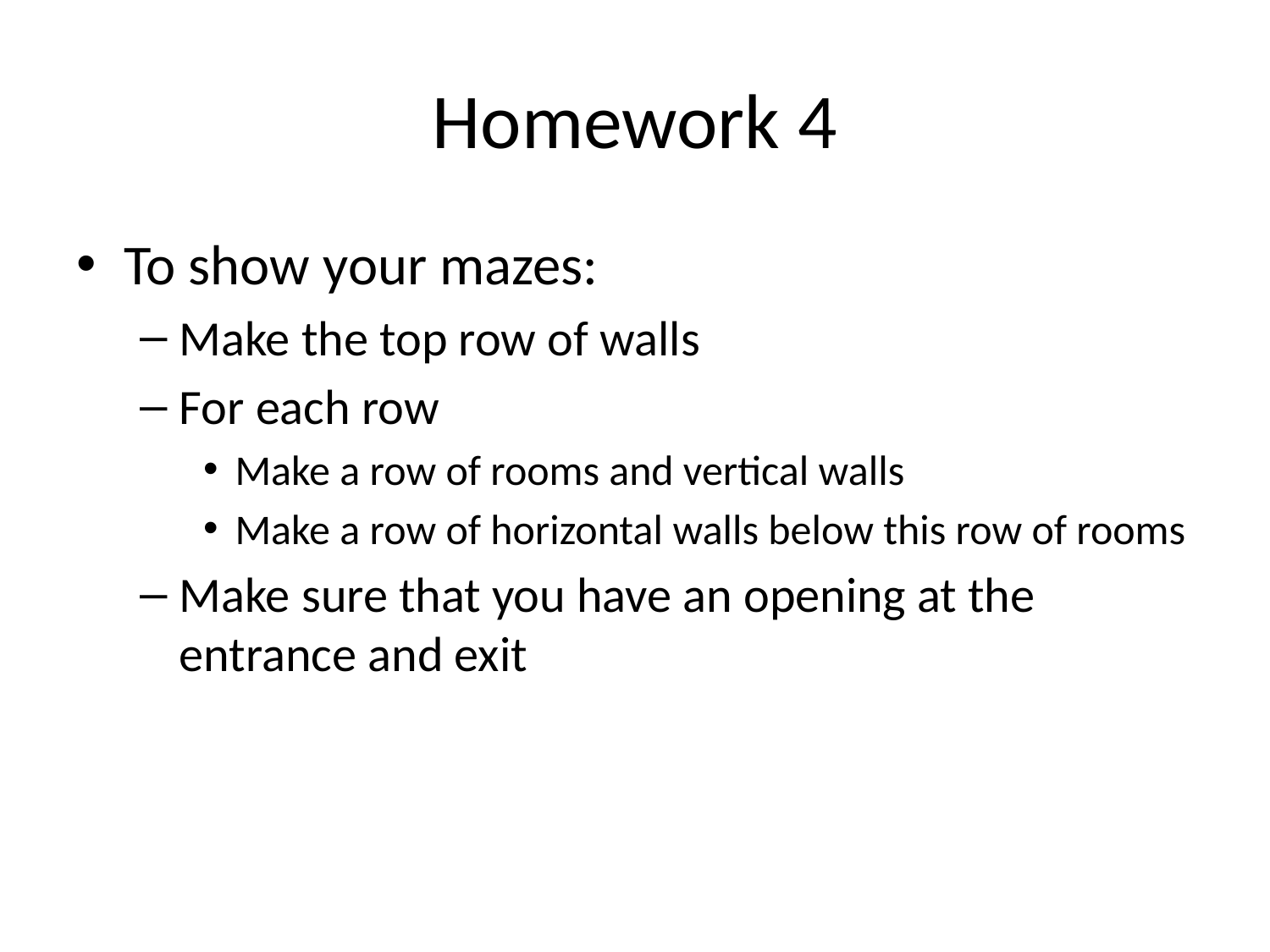

# Homework 4
To show your mazes:
Make the top row of walls
For each row
Make a row of rooms and vertical walls
Make a row of horizontal walls below this row of rooms
Make sure that you have an opening at the entrance and exit